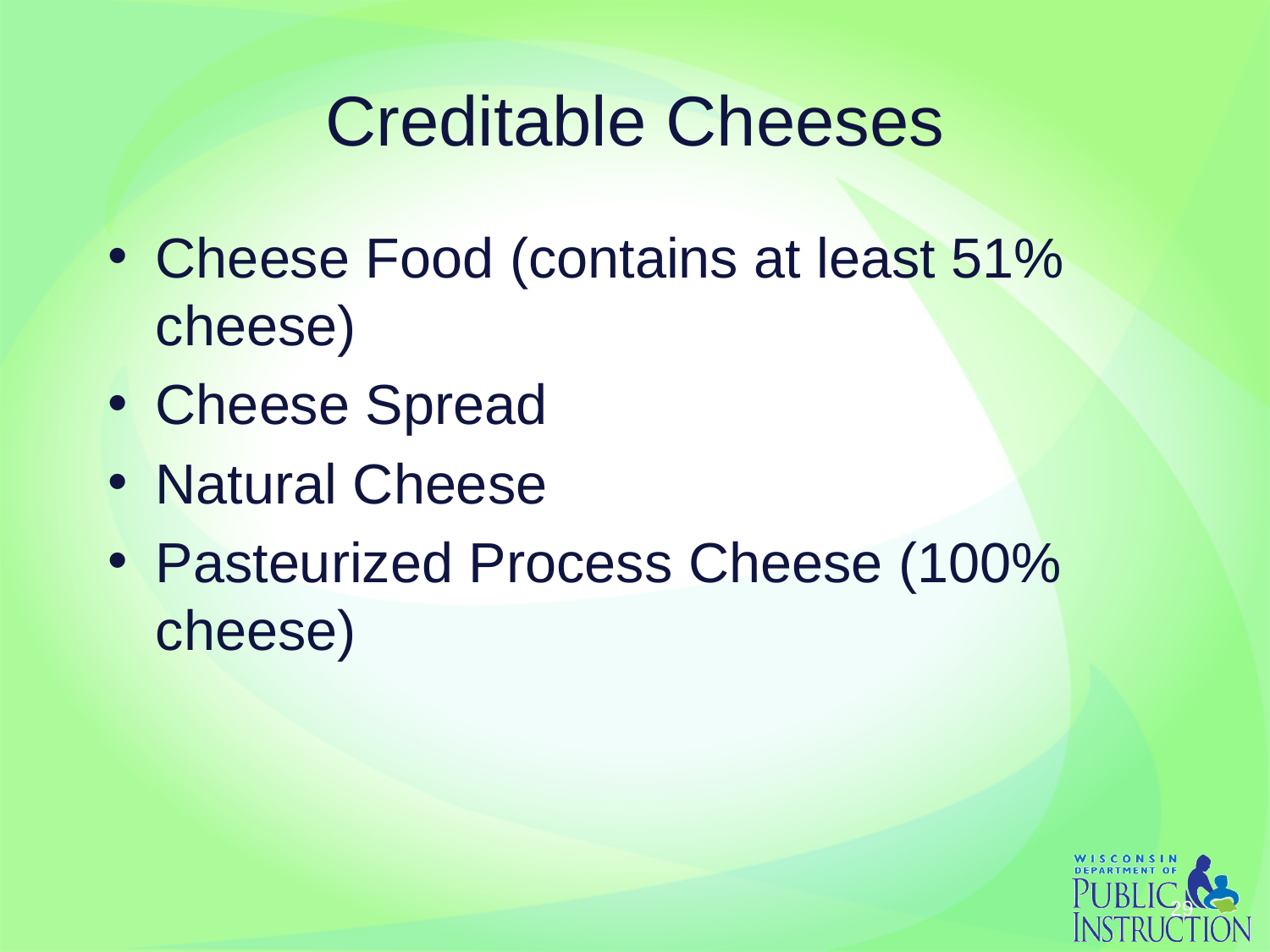

# Creditable Cheeses
Cheese Food (contains at least 51% cheese)
Cheese Spread
Natural Cheese
Pasteurized Process Cheese (100% cheese)

29